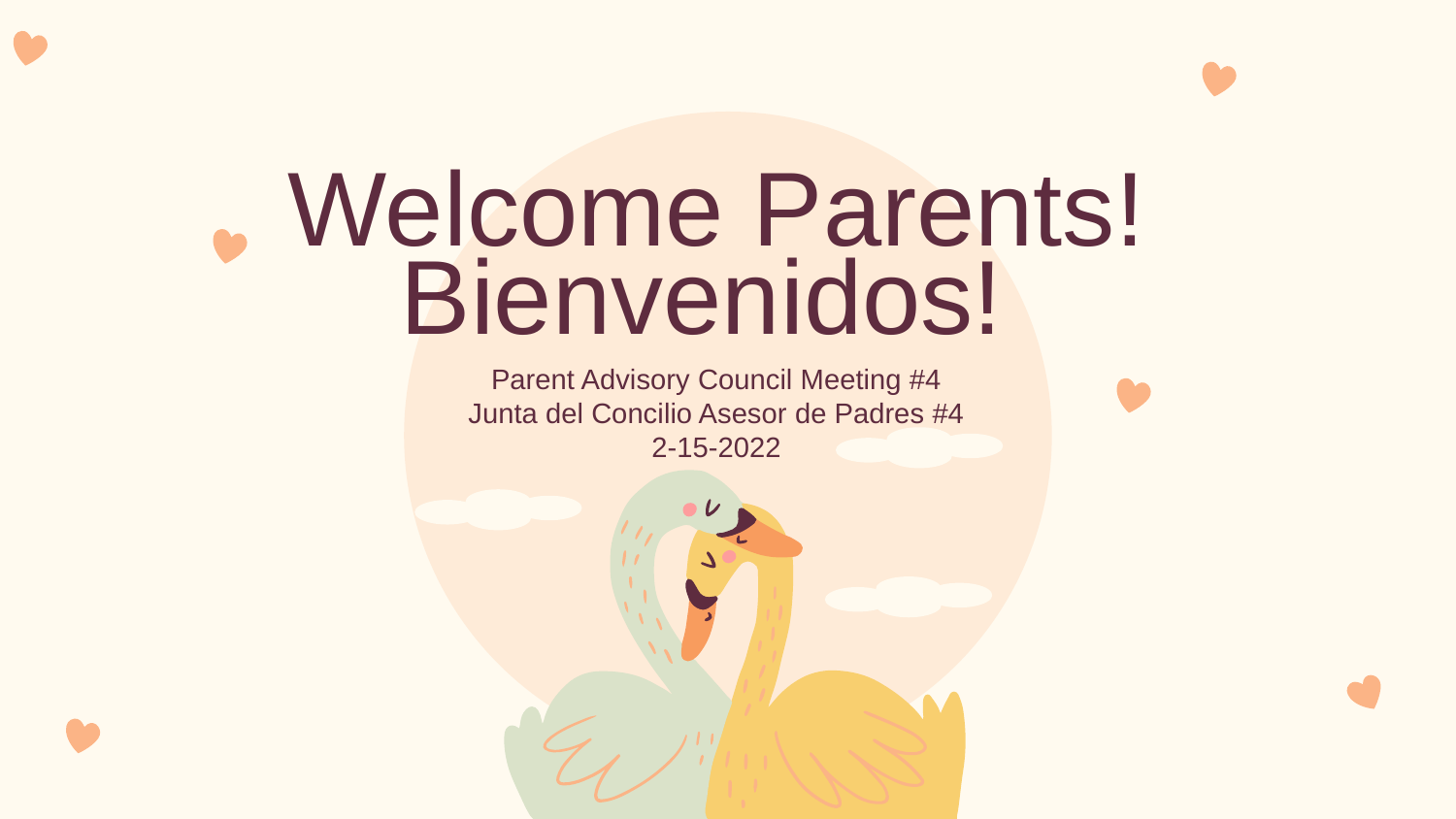

# Welcome Parents!
Bienvenidos!

Parent Advisory Council Meeting #4
Junta del Concilio Asesor de Padres #4
2-15-2022